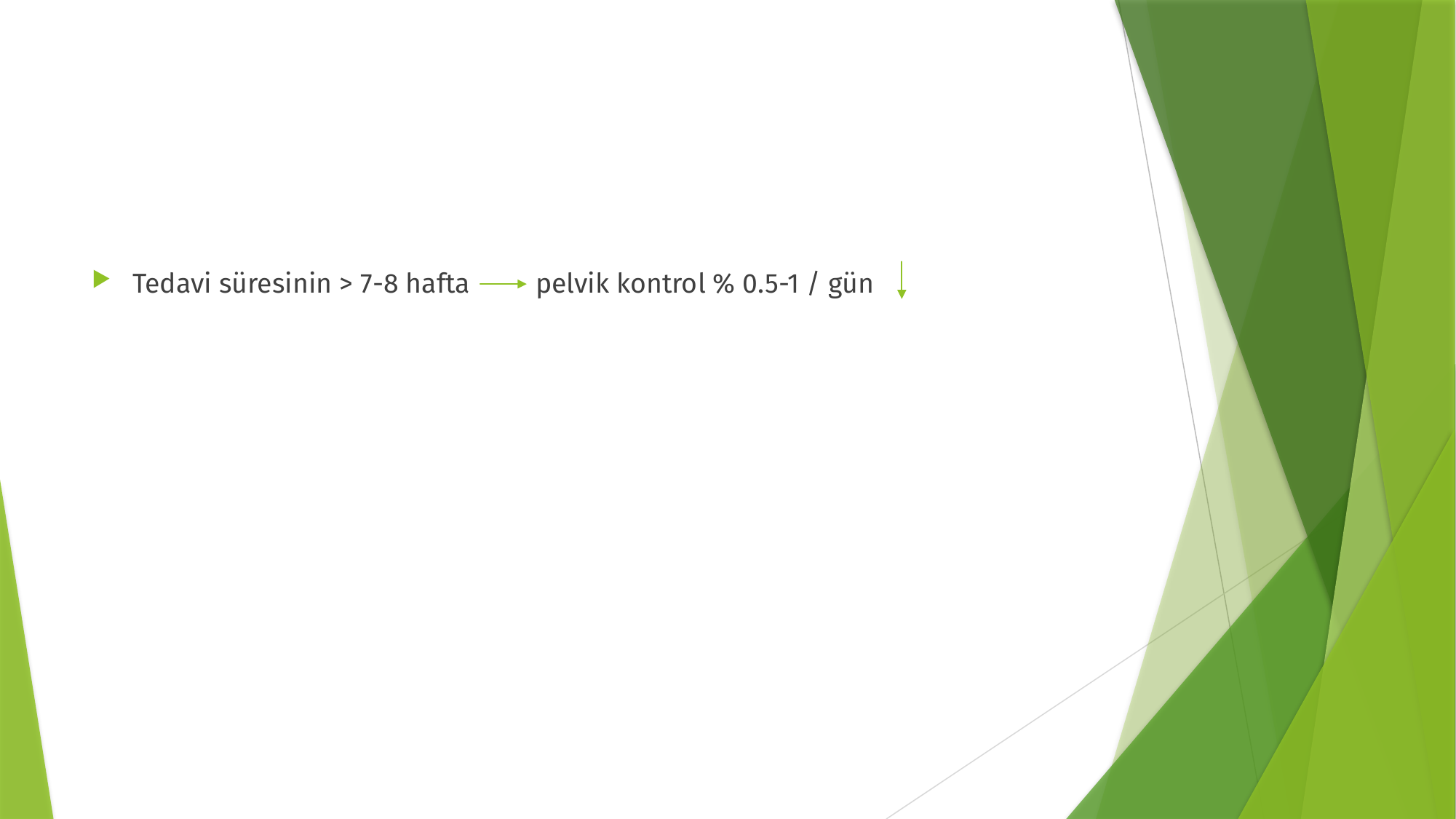

#
Tedavi süresinin > 7-8 hafta         pelvik kontrol % 0.5-1 / gün